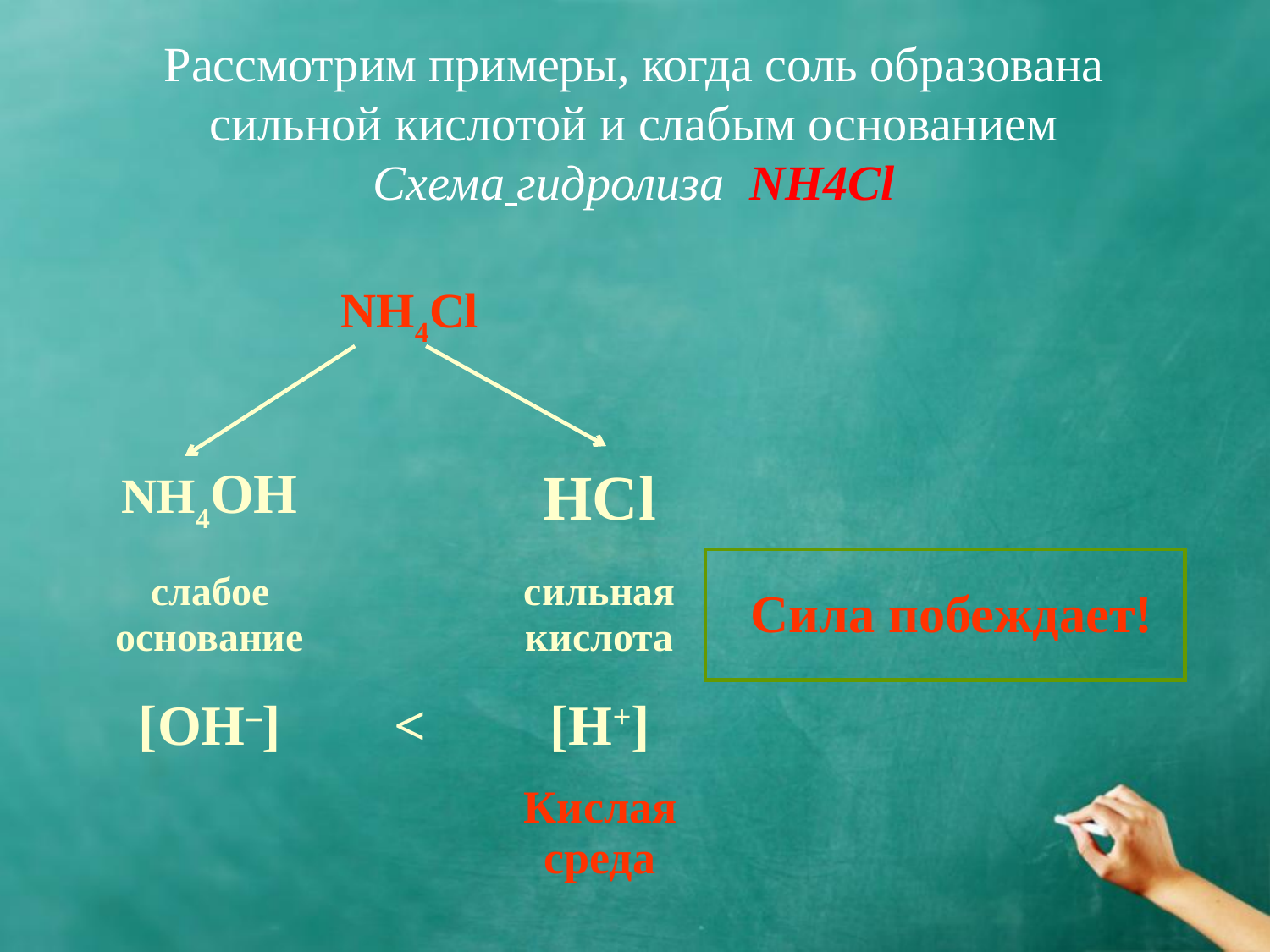

Рассмотрим примеры, когда соль образована  сильной кислотой и слабым основанием
Схема гидролиза  NH4Cl
|  | NH4Cl |  |  |
| --- | --- | --- | --- |
|  |  |  |  |
| NH4OH |  | HCl |  |
| слабое основание |  | сильная кислота | Сила побеждает! |
| [OH–] | < | [H+] |  |
|  |  | Кислая среда |  |